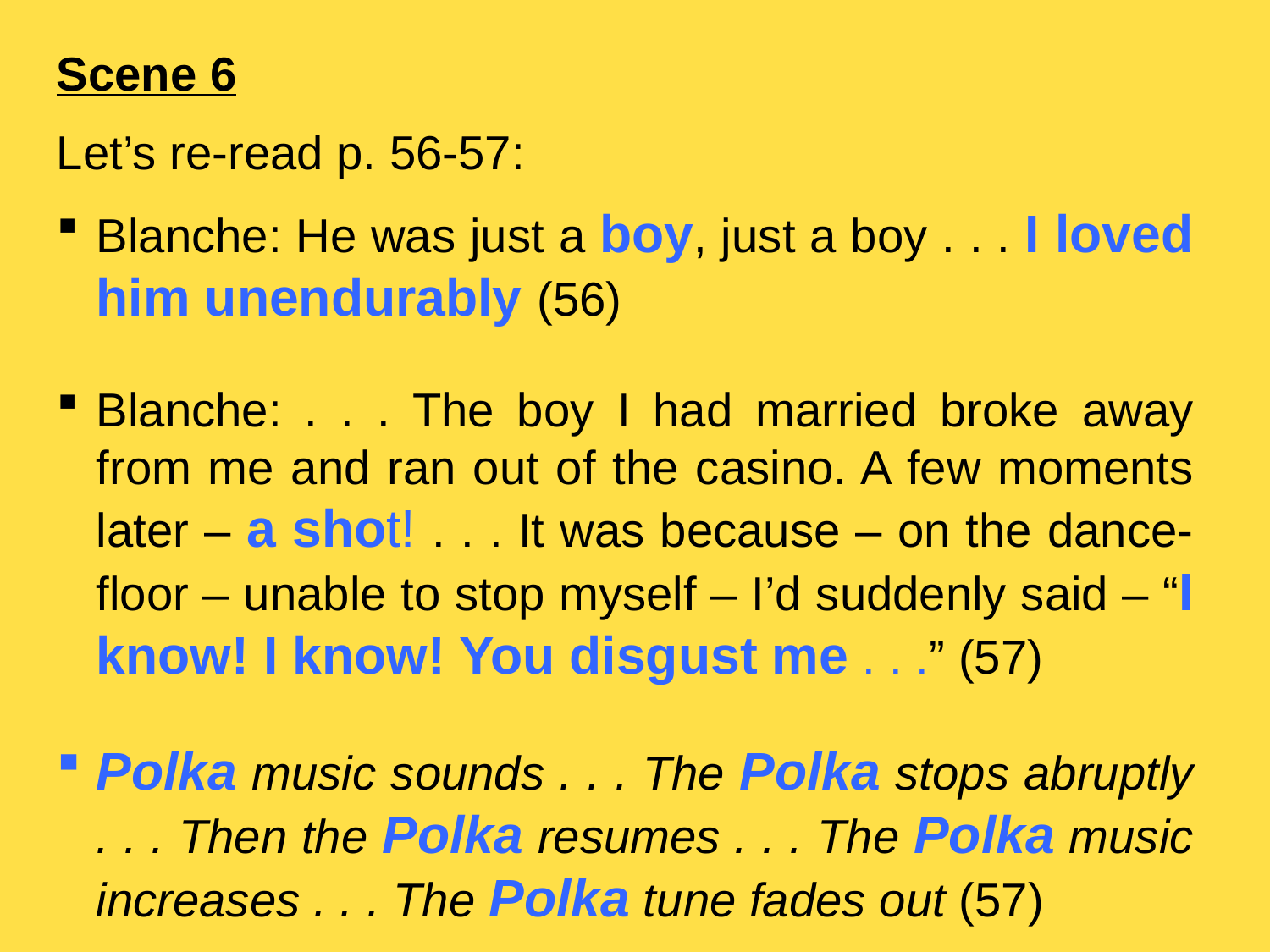

Scene 6

Let’s re-read p. 56-57:

Blanche: He was just a boy, just a boy . . . I loved him unendurably (56)

Blanche: . . . The boy I had married broke away from me and ran out of the casino. A few moments later – a shot! . . . It was because – on the dance-floor – unable to stop myself – I’d suddenly said – “I know! I know! You disgust me . . .” (57)

Polka music sounds . . . The Polka stops abruptly . . . Then the Polka resumes . . . The Polka music increases . . . The Polka tune fades out (57)